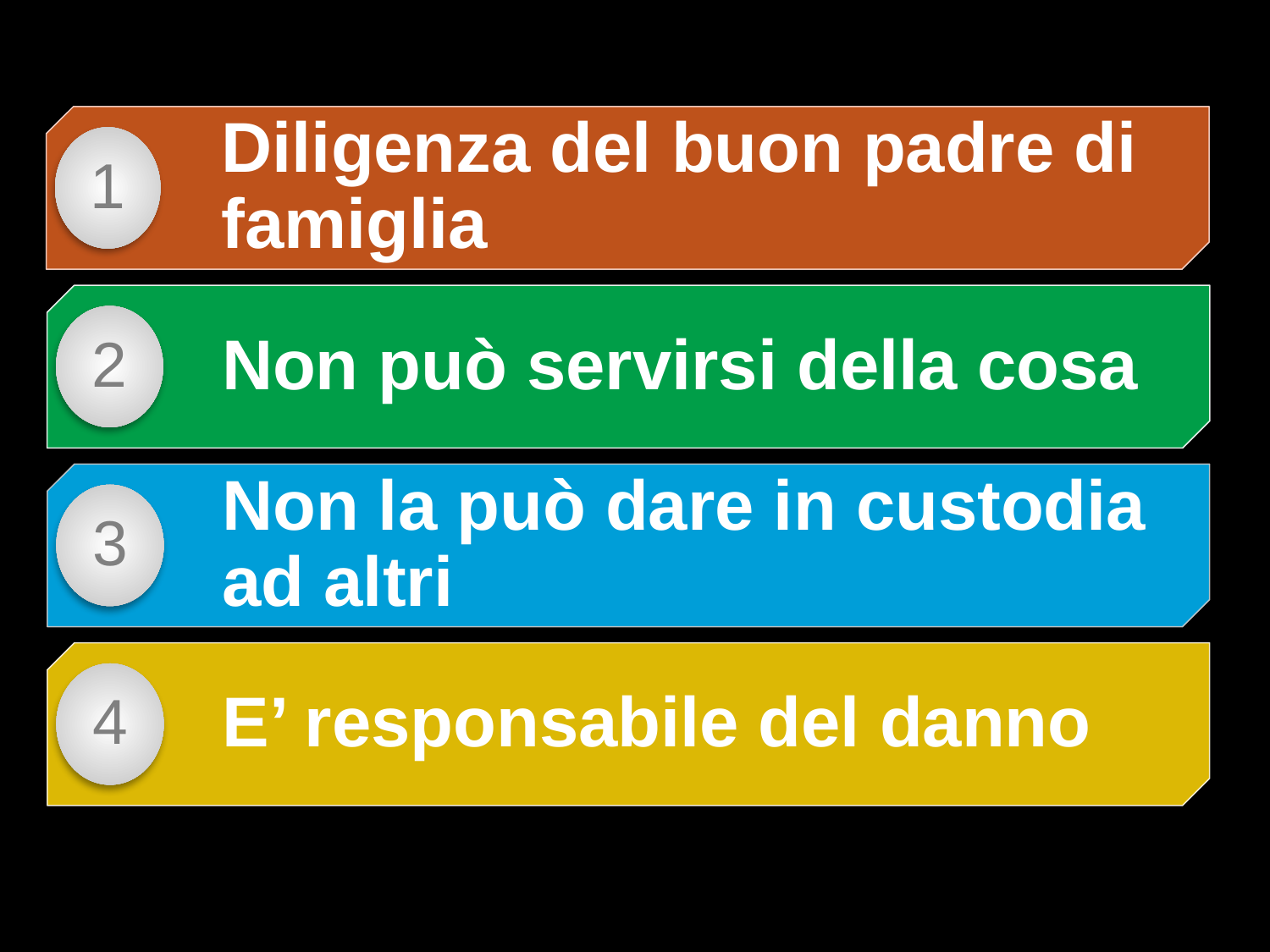

Diligenza del buon padre di famiglia
1
Non può servirsi della cosa
2
Non la può dare in custodia ad altri
3
E’ responsabile del danno
4